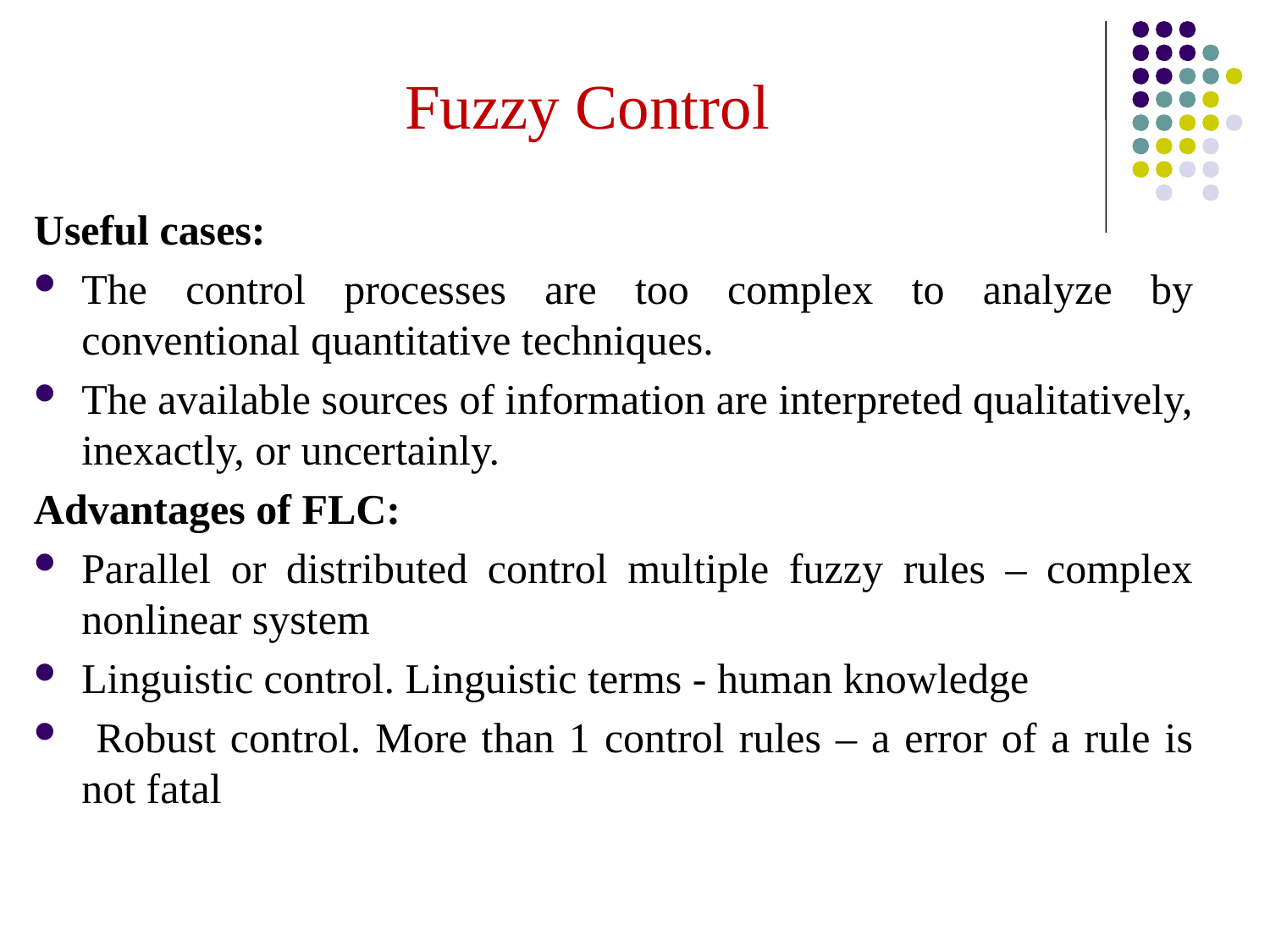

# Fuzzy Control
Useful cases:
The control processes are too complex to analyze by conventional quantitative techniques.
The available sources of information are interpreted qualitatively, inexactly, or uncertainly.
Advantages of FLC:
Parallel or distributed control multiple fuzzy rules – complex nonlinear system
Linguistic control. Linguistic terms - human knowledge
 Robust control. More than 1 control rules – a error of a rule is not fatal